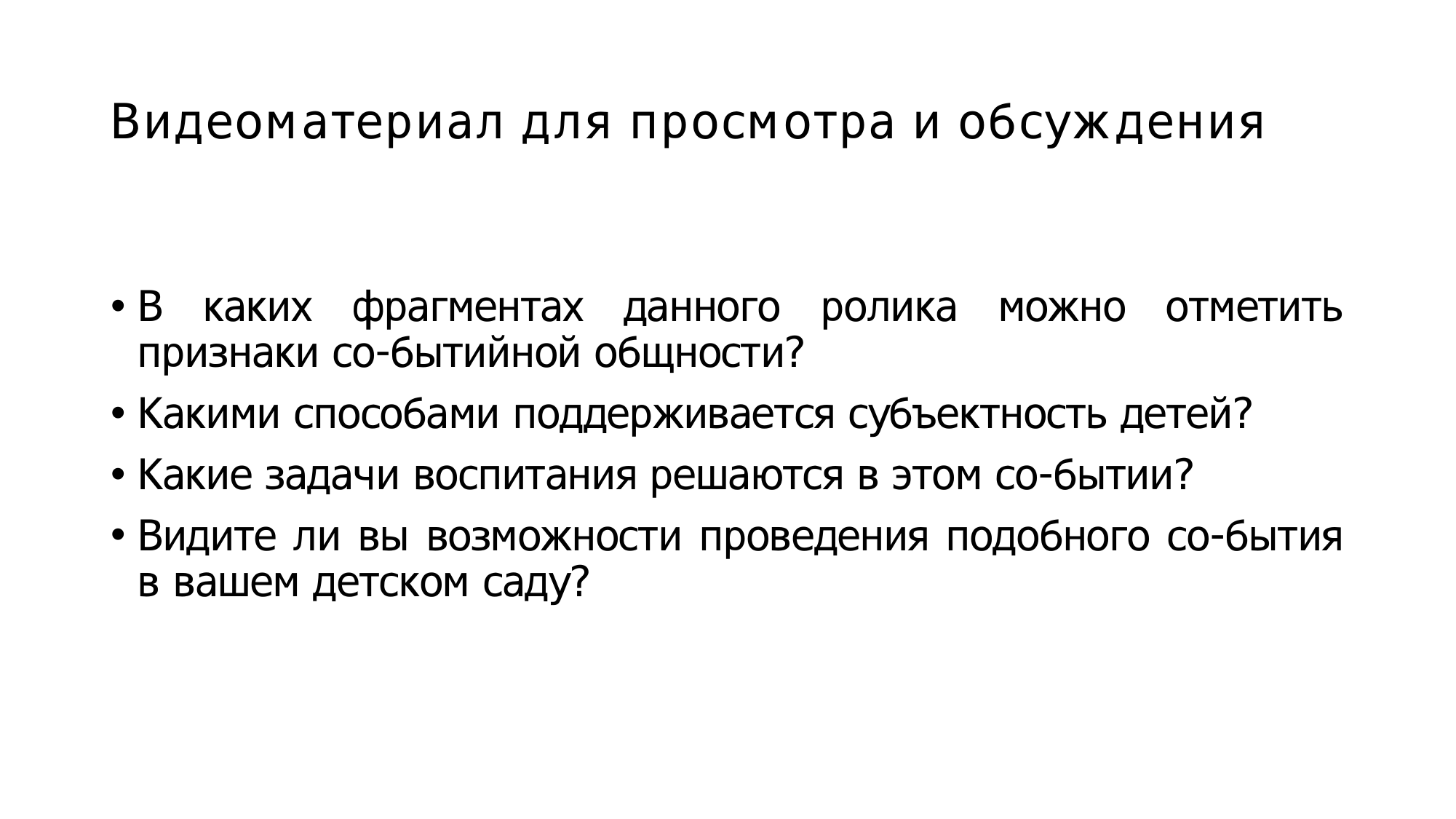

# Видеоматериал для просмотра и обсуждения
В каких фрагментах данного ролика можно отметить признаки со-бытийной общности?
Какими способами поддерживается субъектность детей?
Какие задачи воспитания решаются в этом со-бытии?
Видите ли вы возможности проведения подобного со-бытия в вашем детском саду?